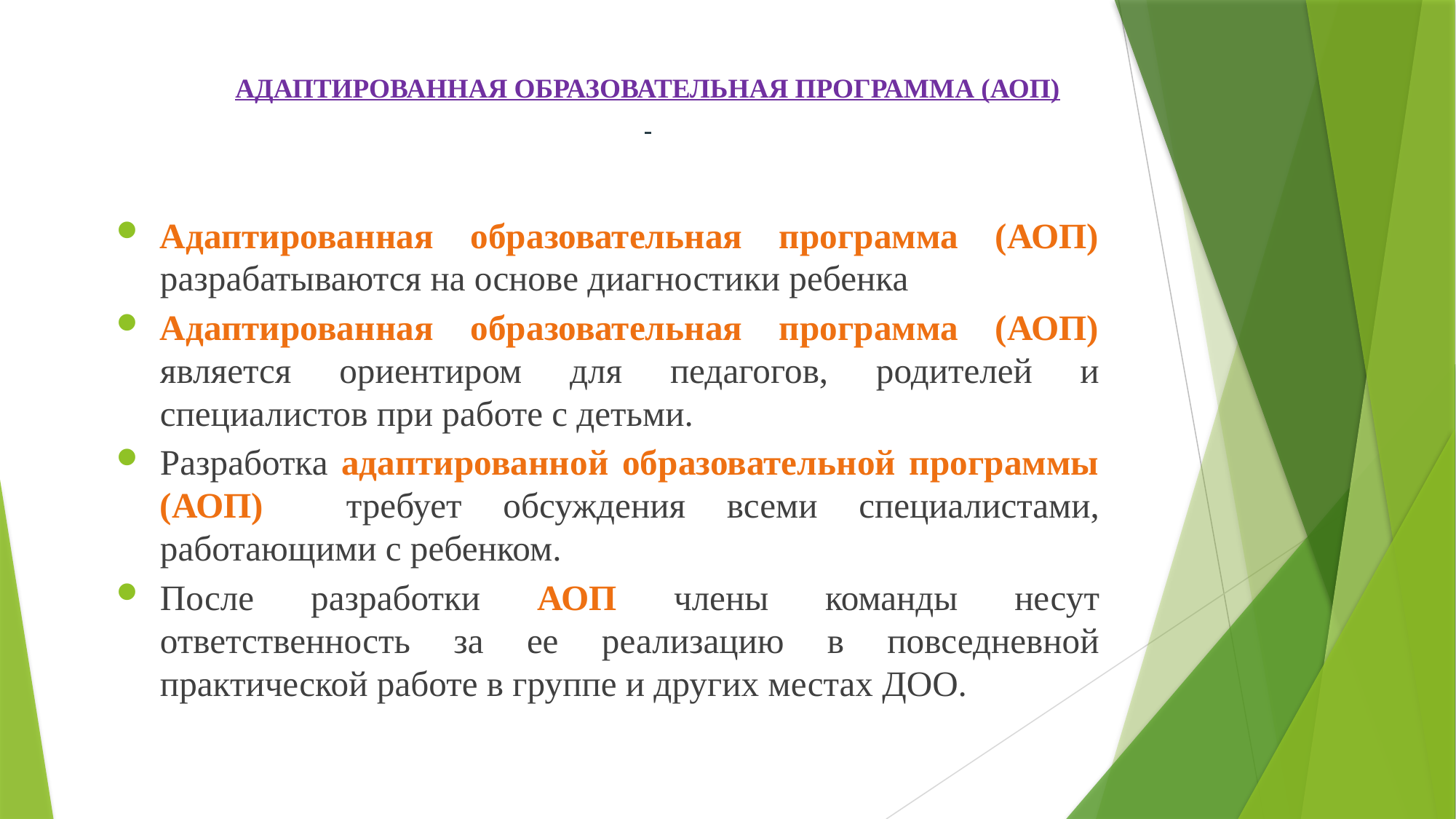

# Адаптированная образовательная программа (АОП)
Адаптированная образовательная программа (АОП) разрабатываются на основе диагностики ребенка
Адаптированная образовательная программа (АОП) является ориентиром для педагогов, родителей и специалистов при работе с детьми.
Разработка адаптированной образовательной программы (АОП)  требует обсуждения всеми специалистами, работающими с ребенком.
После разработки АОП члены команды несут ответственность за ее реализацию в повседневной практической работе в группе и других местах ДОО.